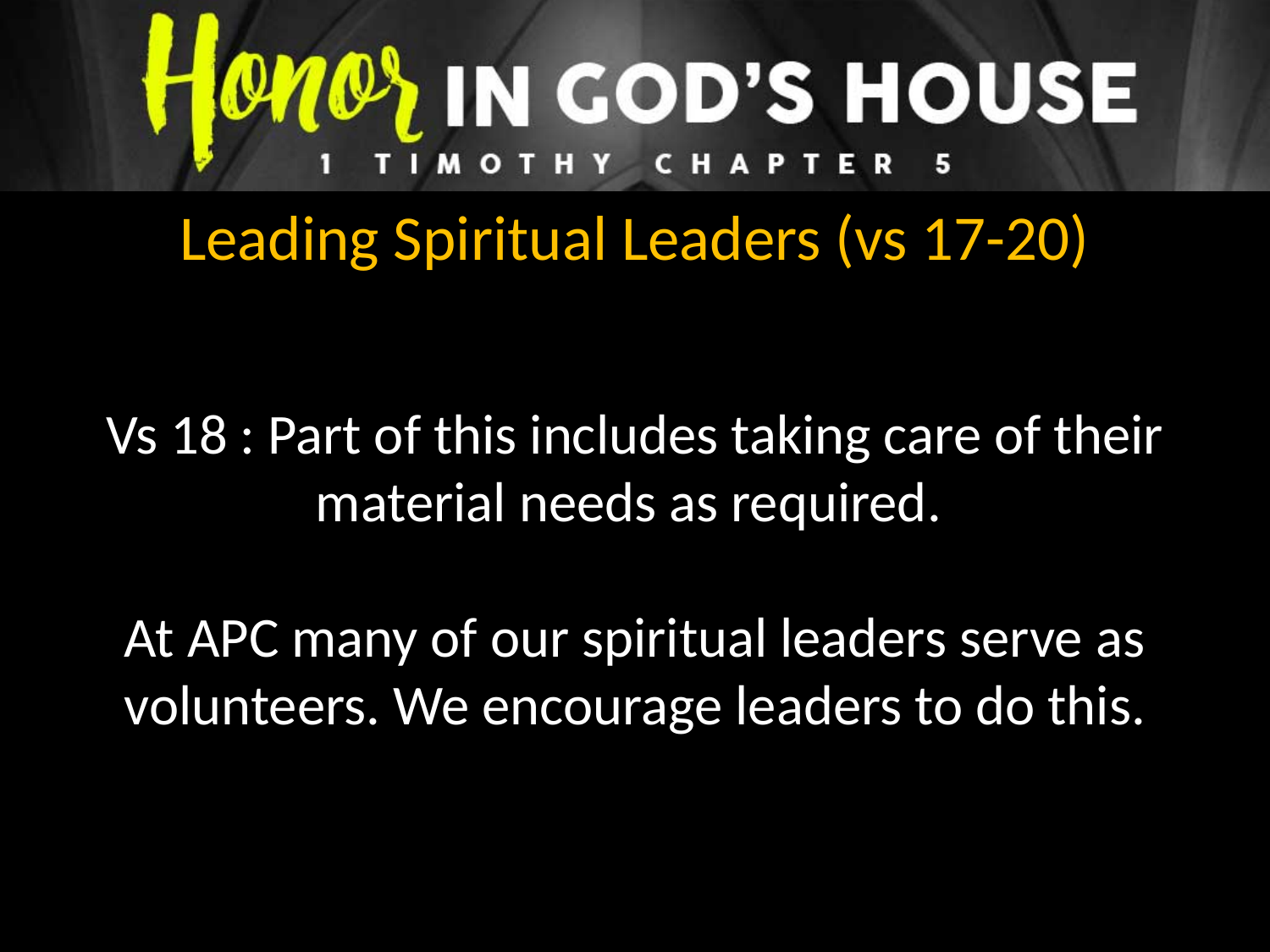

Leading Spiritual Leaders (vs 17-20)
Vs 18 : Part of this includes taking care of their material needs as required.

At APC many of our spiritual leaders serve as volunteers. We encourage leaders to do this.